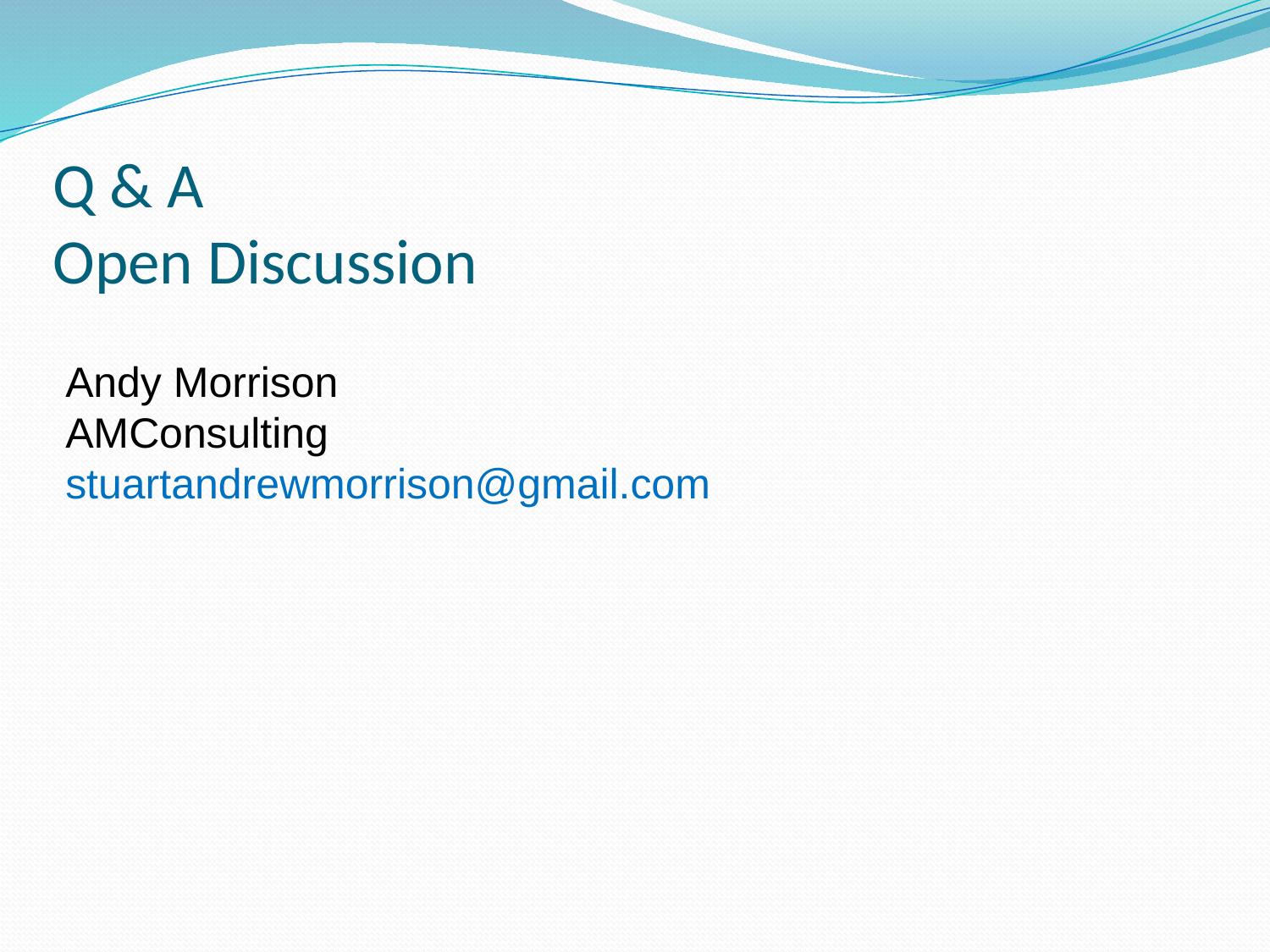

# Q & A Open Discussion

Andy Morrison
AMConsulting
stuartandrewmorrison@gmail.com